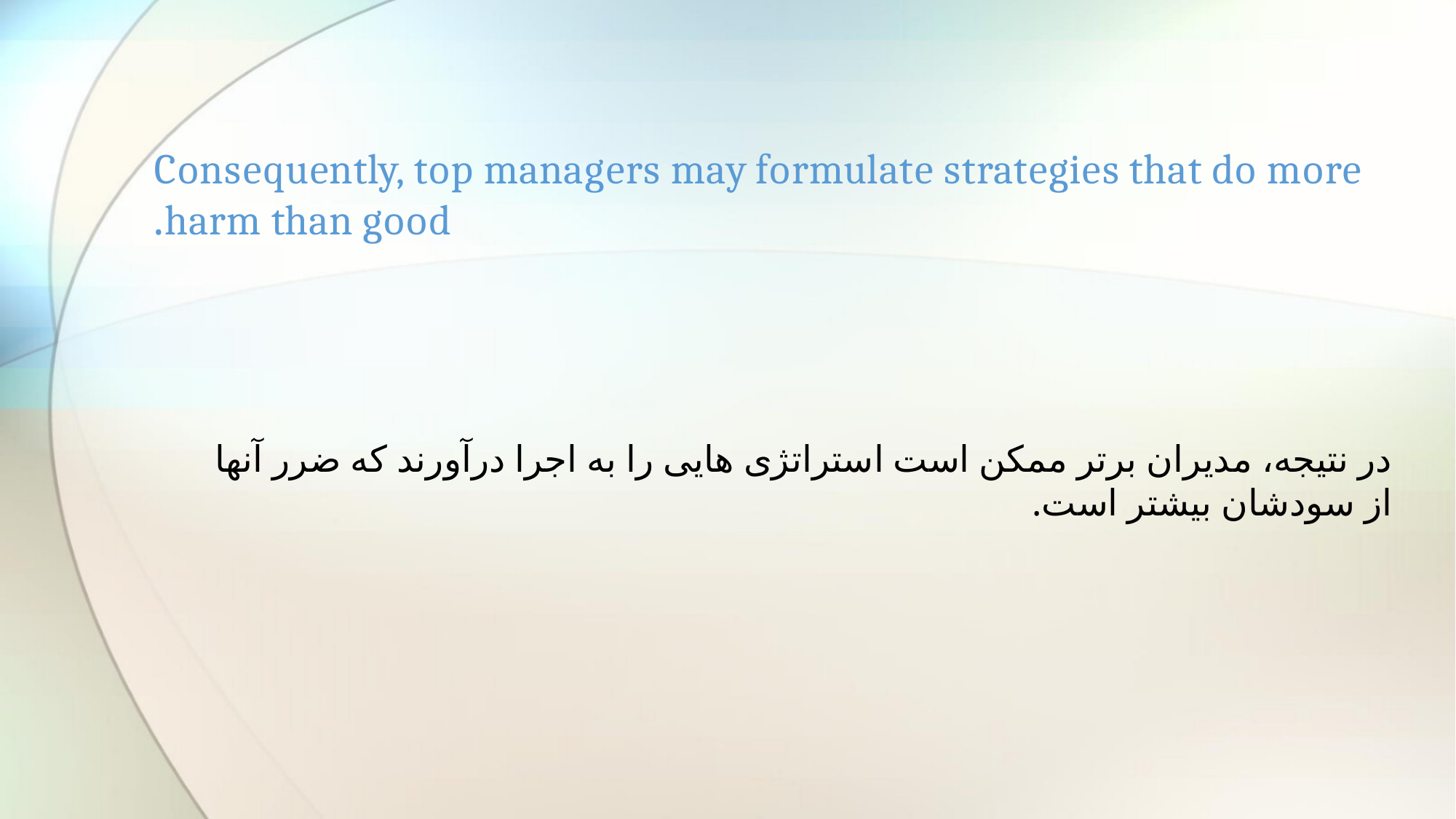

# Consequently, top managers may formulate strategies that do more harm than good.
در نتیجه، مدیران برتر ممکن است استراتژی هایی را به اجرا درآورند که ضرر آنها از سودشان بیشتر است.